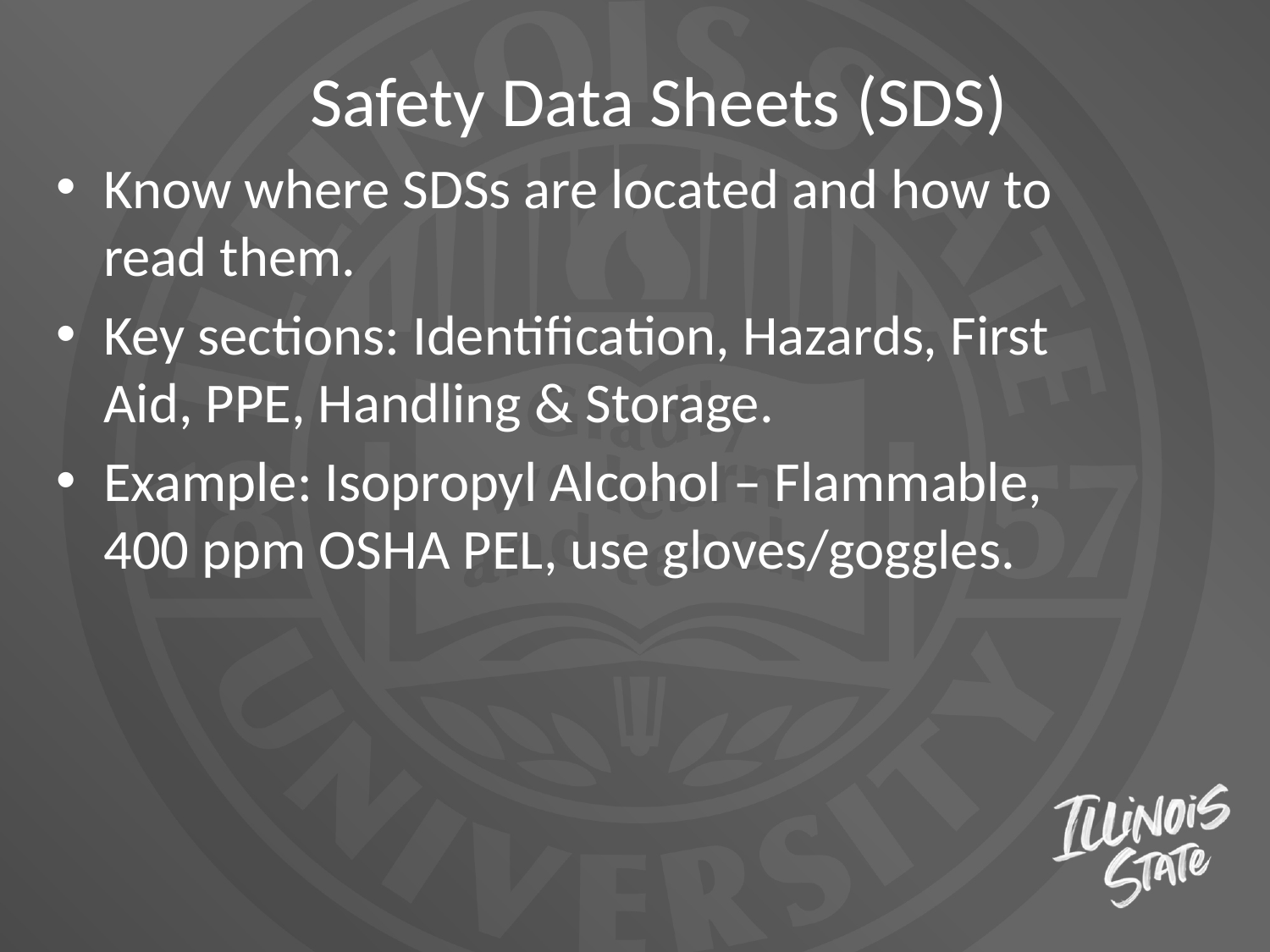

Safety Data Sheets (SDS)
Know where SDSs are located and how to read them.
Key sections: Identification, Hazards, First Aid, PPE, Handling & Storage.
Example: Isopropyl Alcohol – Flammable, 400 ppm OSHA PEL, use gloves/goggles.